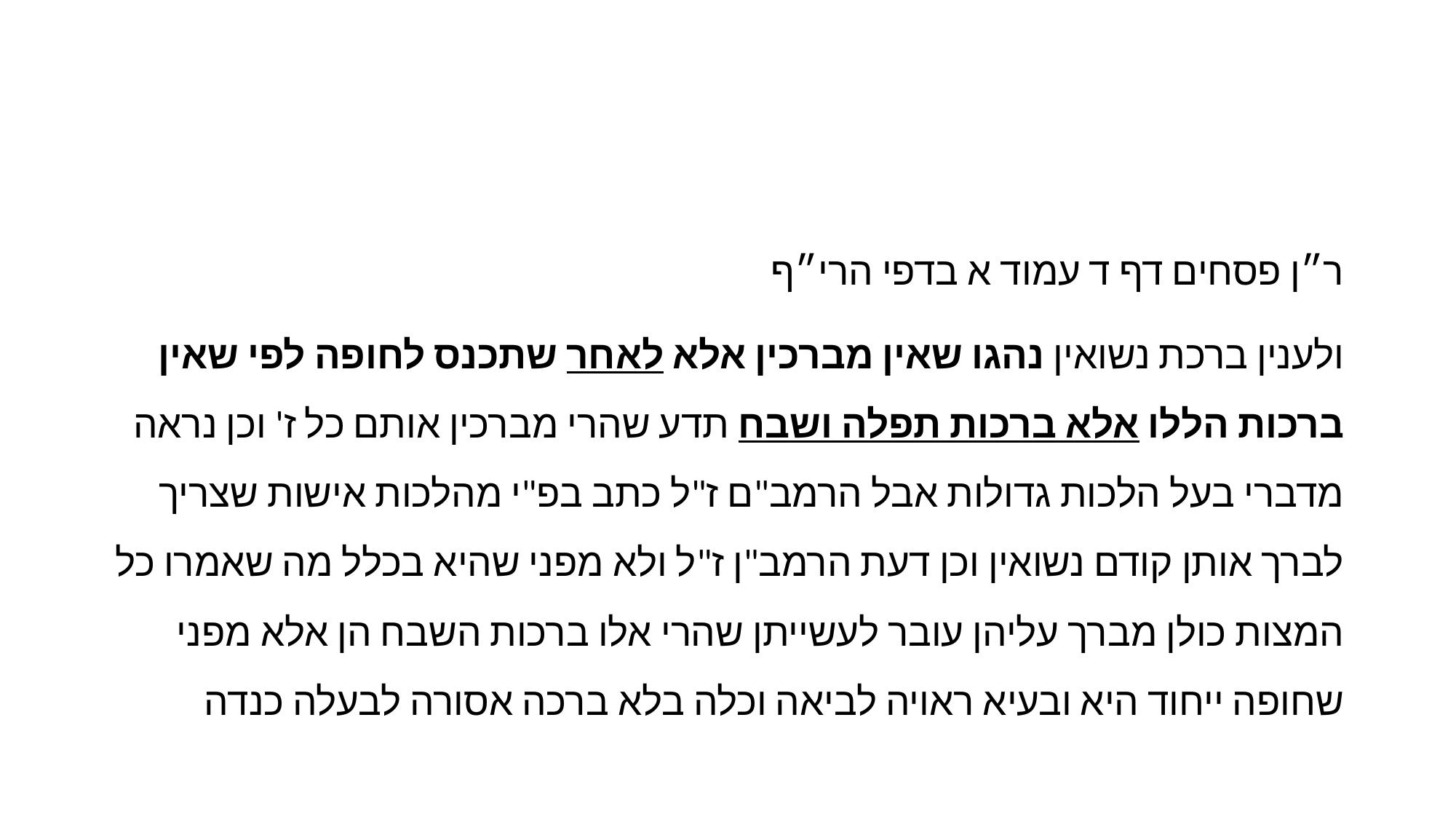

#
ר״ן פסחים דף ד עמוד א בדפי הרי״ף
ולענין ברכת נשואין נהגו שאין מברכין אלא לאחר שתכנס לחופה לפי שאין ברכות הללו אלא ברכות תפלה ושבח תדע שהרי מברכין אותם כל ז' וכן נראה מדברי בעל הלכות גדולות אבל הרמב"ם ז"ל כתב בפ"י מהלכות אישות שצריך לברך אותן קודם נשואין וכן דעת הרמב"ן ז"ל ולא מפני שהיא בכלל מה שאמרו כל המצות כולן מברך עליהן עובר לעשייתן שהרי אלו ברכות השבח הן אלא מפני שחופה ייחוד היא ובעיא ראויה לביאה וכלה בלא ברכה אסורה לבעלה כנדה